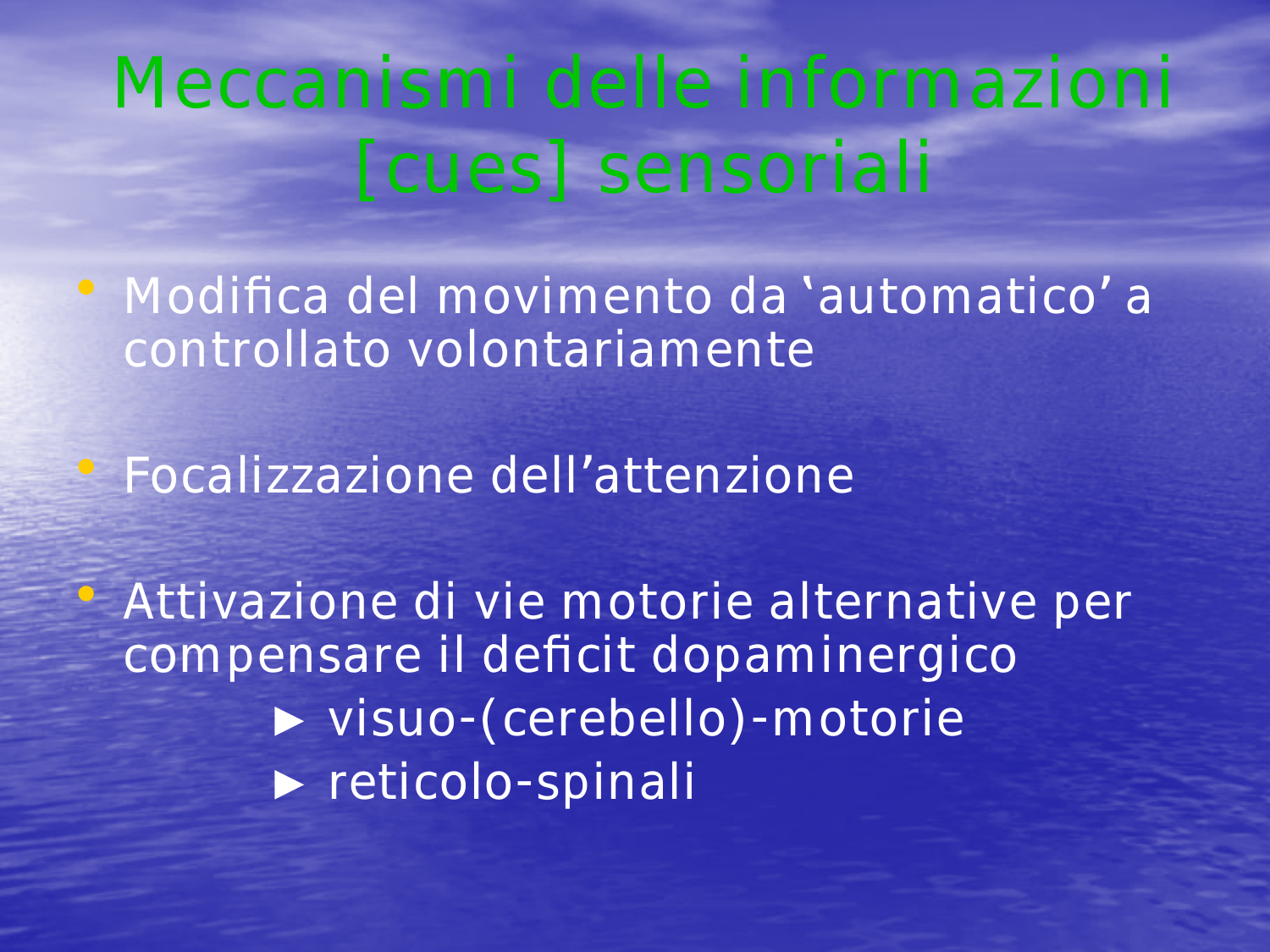

# Meccanismi delle informazioni [cues] sensoriali
Modifica del movimento da ‘automatico’ a controllato volontariamente

Focalizzazione dell’attenzione

Attivazione di vie motorie alternative per compensare il deficit dopaminergico
		 ► visuo-(cerebello)-motorie
		 ► reticolo-spinali